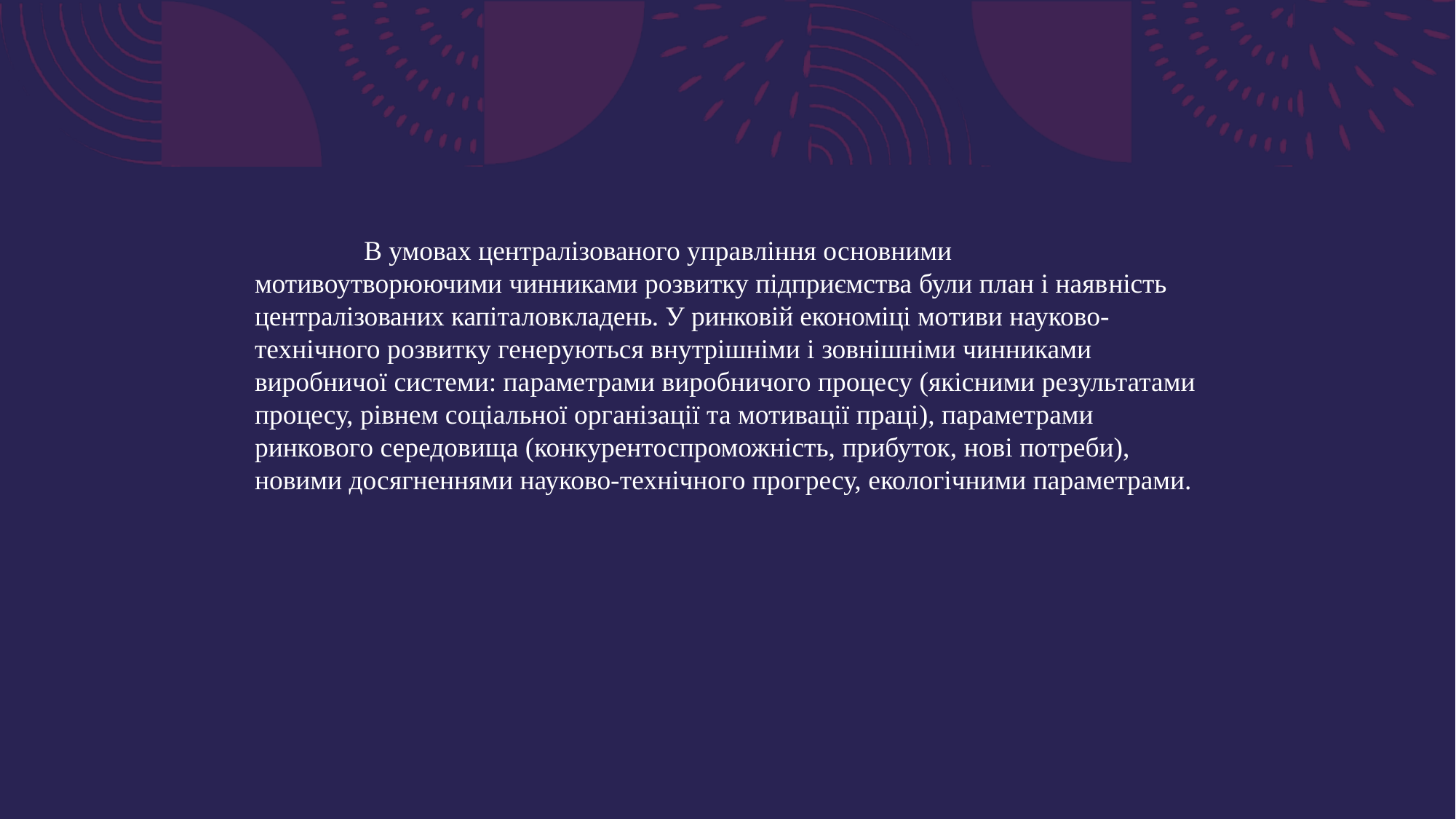

В умовах централізованого управління основними мотивоутворюючими чинниками розвитку підприємства були план і наявність централізованих капіталовкладень. У ринковій економіці мо­тиви науково-технічного розвитку генеруються внутрішніми і зовнішніми чинниками виробничої системи: параметрами виробничого процесу (якісними результатами процесу, рівнем соціальної організації та мотивації праці), параметрами ринкового сере­довища (конкурентоспроможність, прибуток, нові потреби), новими досягненнями науково-технічного прогресу, екологічними параметрами.